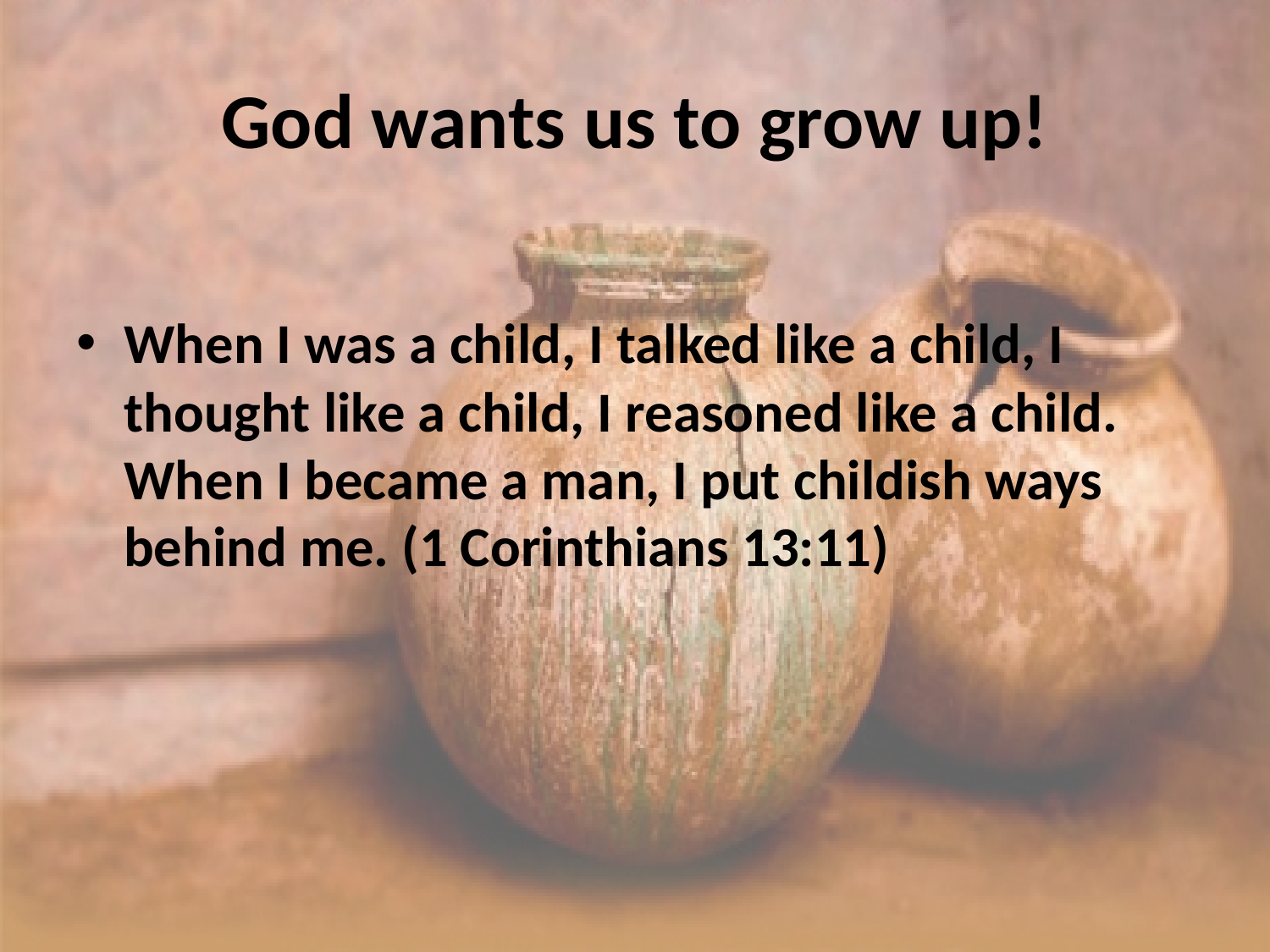

# God wants us to grow up!

When I was a child, I talked like a child, I thought like a child, I reasoned like a child. When I became a man, I put childish ways behind me. (1 Corinthians 13:11)